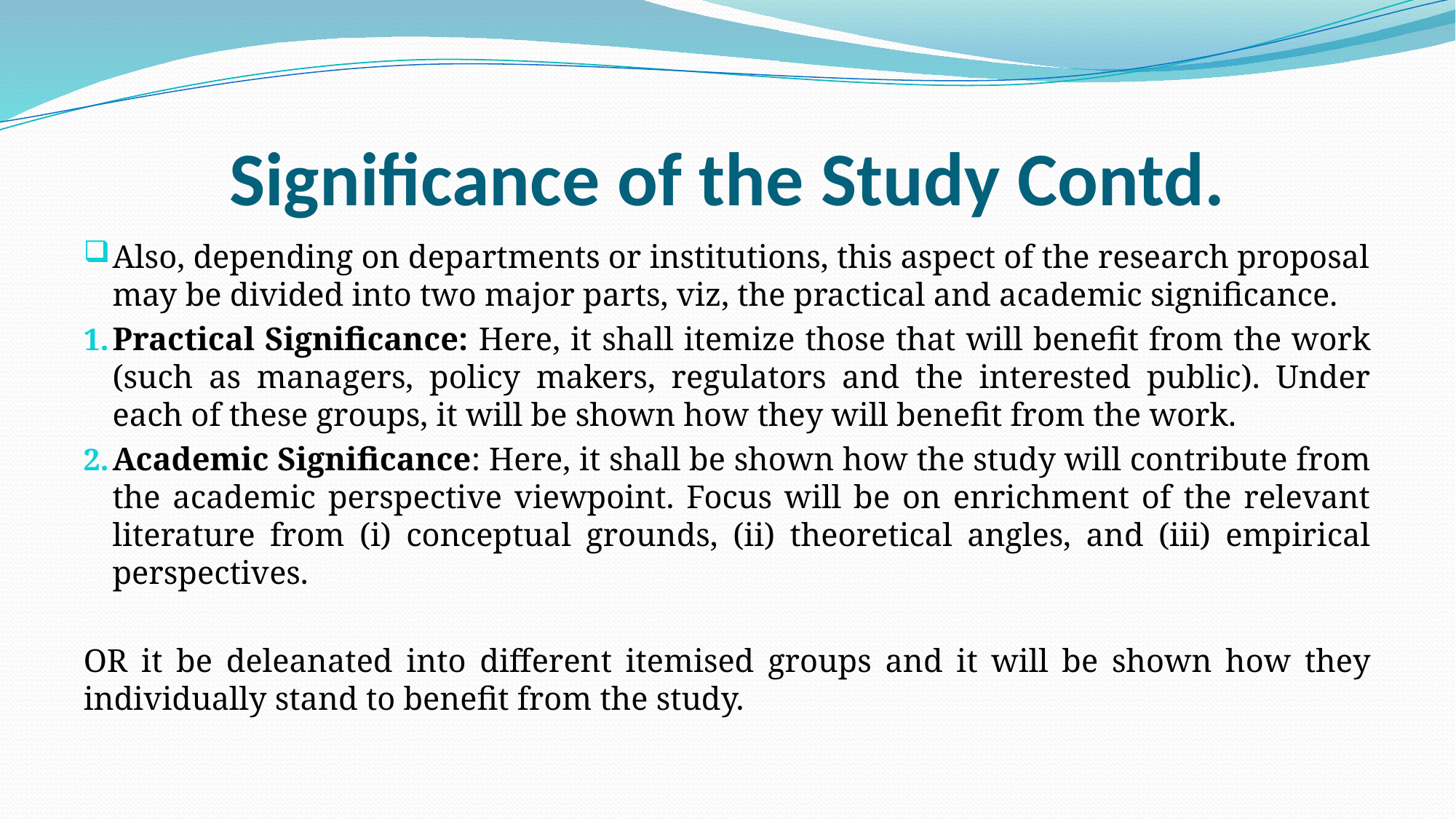

# Significance of the Study Contd.
Also, depending on departments or institutions, this aspect of the research proposal may be divided into two major parts, viz, the practical and academic significance.
Practical Significance: Here, it shall itemize those that will benefit from the work (such as managers, policy makers, regulators and the interested public). Under each of these groups, it will be shown how they will benefit from the work.
Academic Significance: Here, it shall be shown how the study will contribute from the academic perspective viewpoint. Focus will be on enrichment of the relevant literature from (i) conceptual grounds, (ii) theoretical angles, and (iii) empirical perspectives.

OR it be deleanated into different itemised groups and it will be shown how they individually stand to benefit from the study.